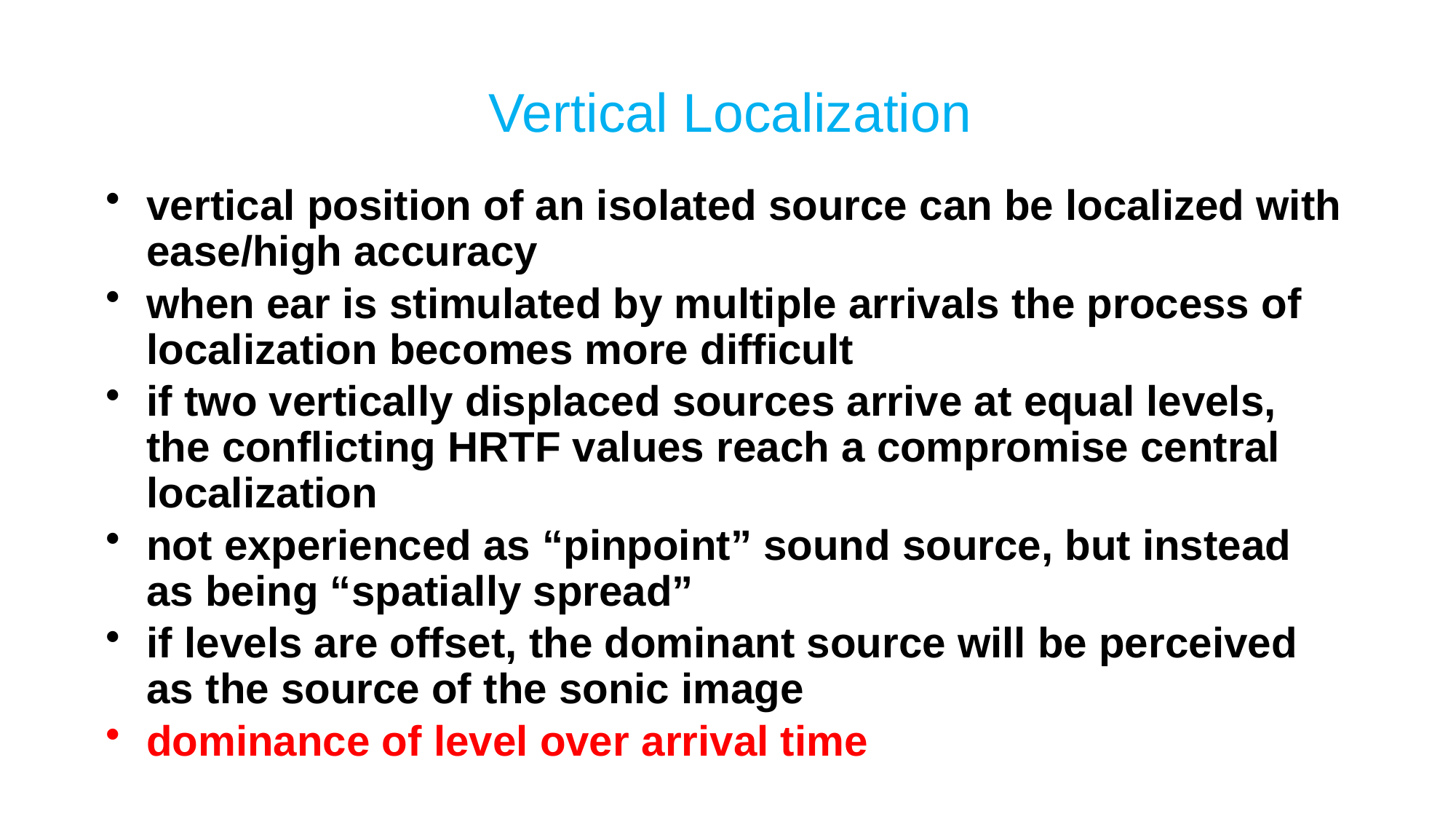

# Vertical Localization
vertical position of an isolated source can be localized with ease/high accuracy
when ear is stimulated by multiple arrivals the process of localization becomes more difficult
if two vertically displaced sources arrive at equal levels, the conflicting HRTF values reach a compromise central localization
not experienced as “pinpoint” sound source, but instead as being “spatially spread”
if levels are offset, the dominant source will be perceived as the source of the sonic image
dominance of level over arrival time